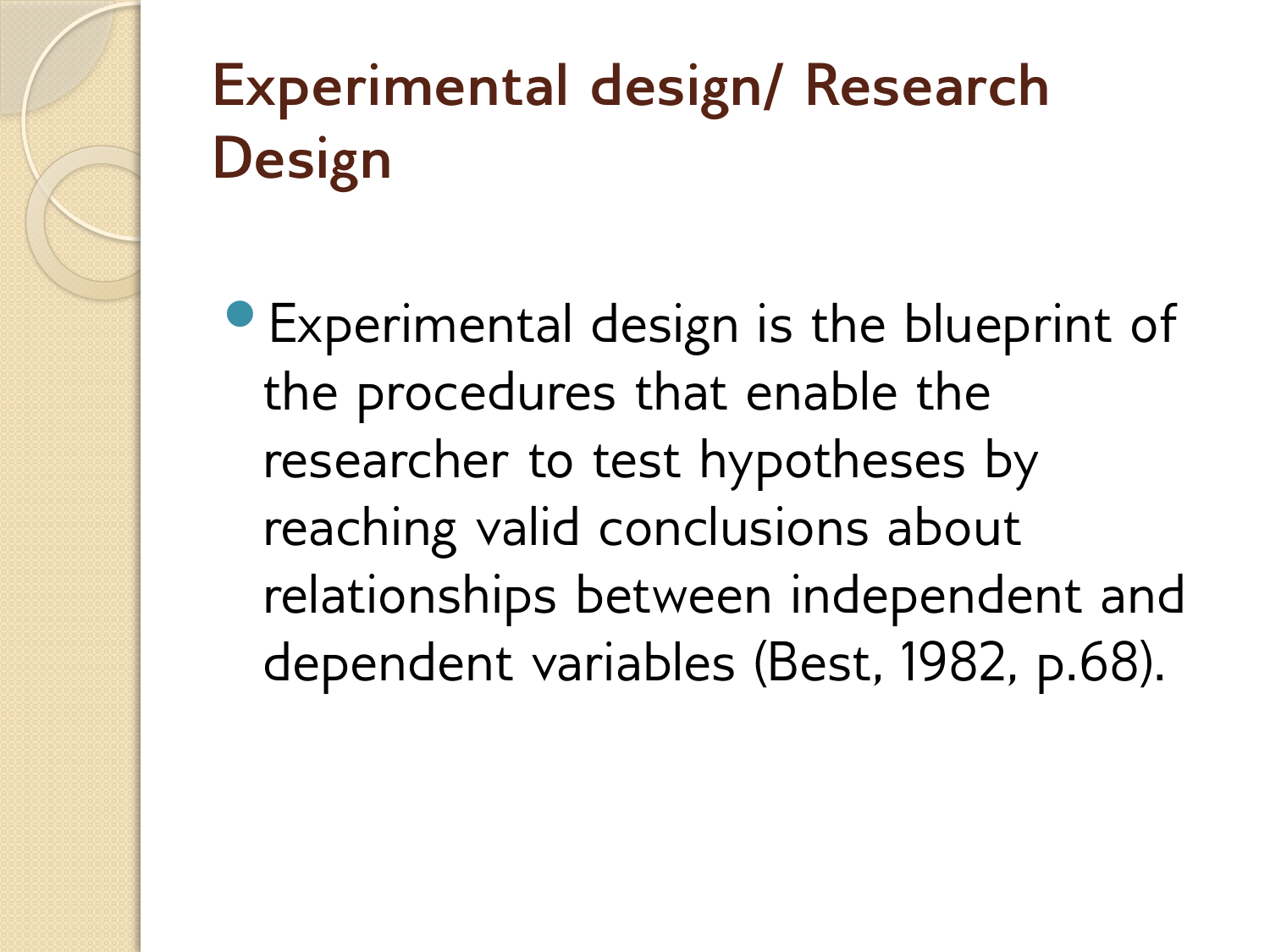

# Experimental design/ Research Design

Experimental design is the blueprint of the procedures that enable the researcher to test hypotheses by reaching valid conclusions about relationships between independent and dependent variables (Best, 1982, p.68).